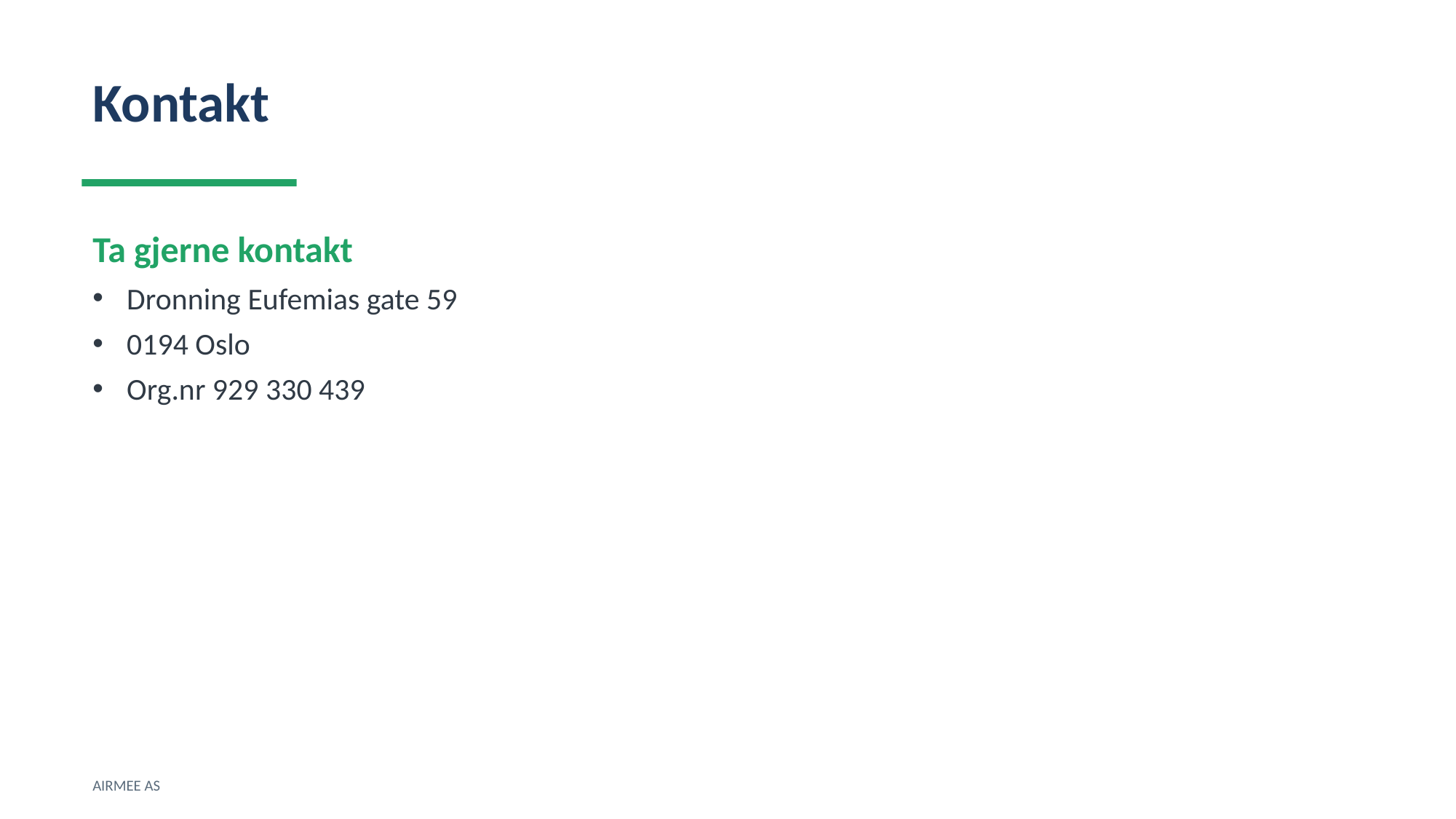

Kontakt

Ta gjerne kontakt
Dronning Eufemias gate 59
0194 Oslo
Org.nr 929 330 439
AIRMEE AS